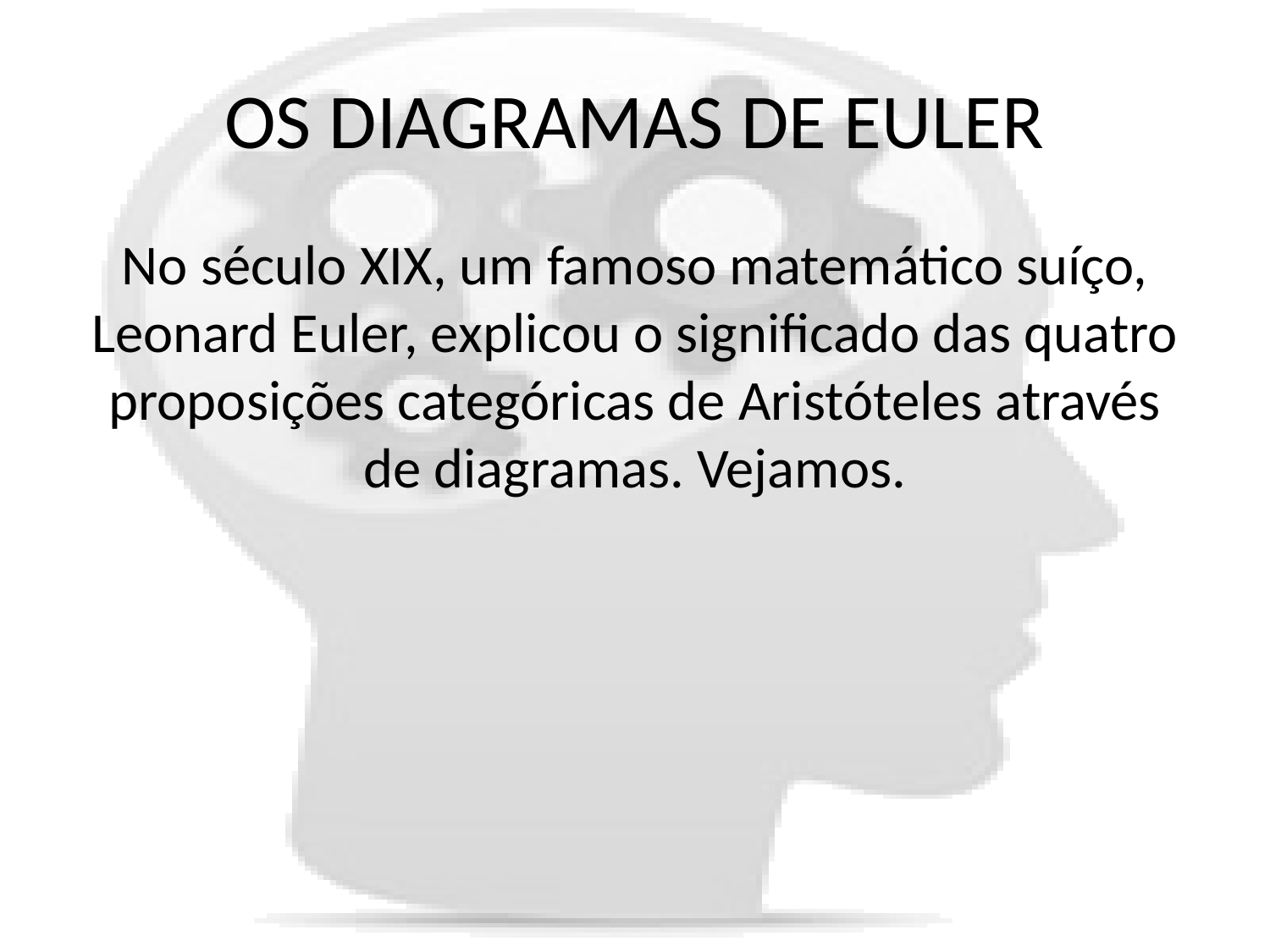

# OS DIAGRAMAS DE EULER
No século XIX, um famoso matemático suíço, Leonard Euler, explicou o significado das quatro proposições categóricas de Aristóteles através de diagramas. Vejamos.